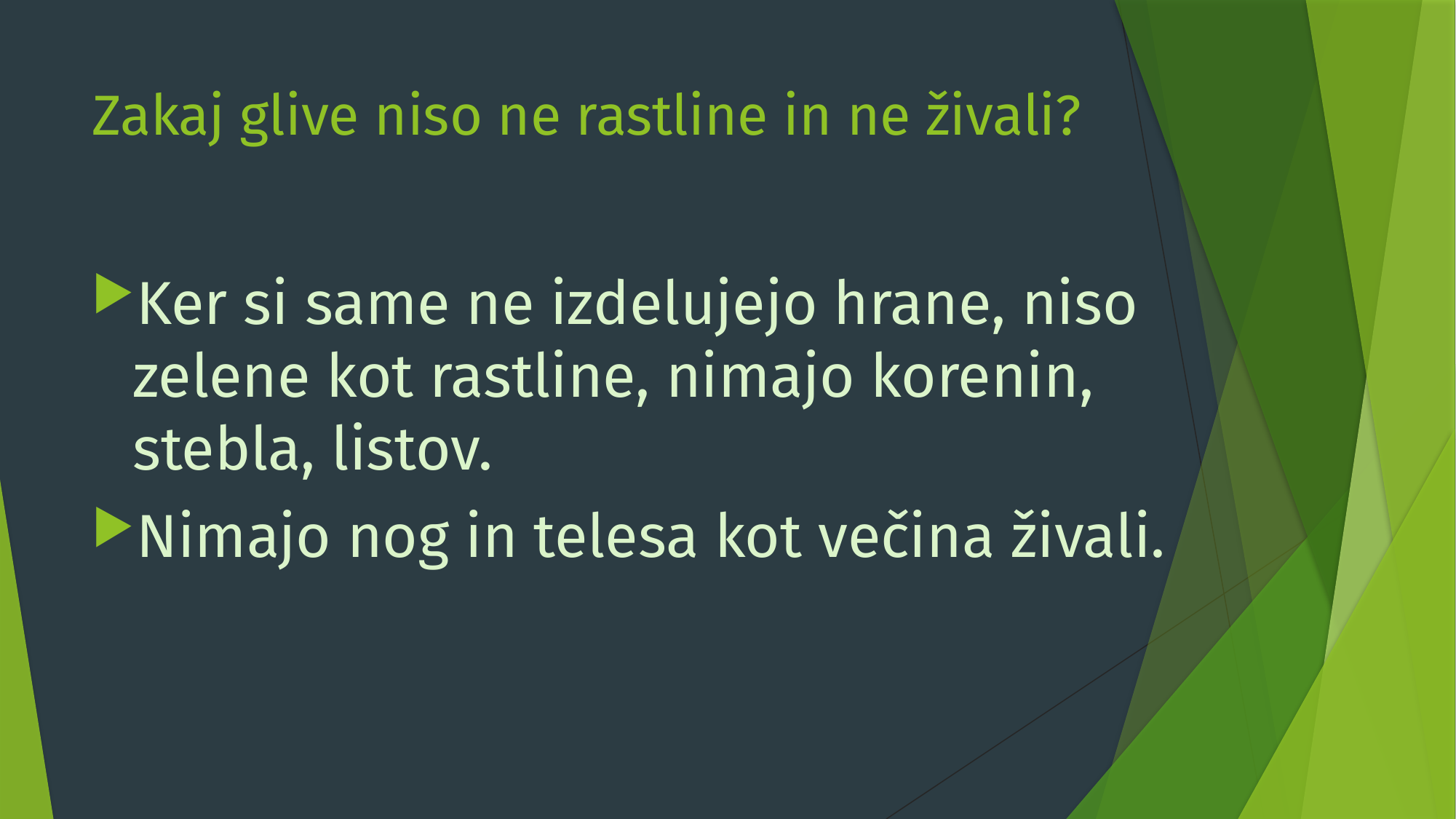

# Zakaj glive niso ne rastline in ne živali?
Ker si same ne izdelujejo hrane, niso zelene kot rastline, nimajo korenin, stebla, listov.
Nimajo nog in telesa kot večina živali.